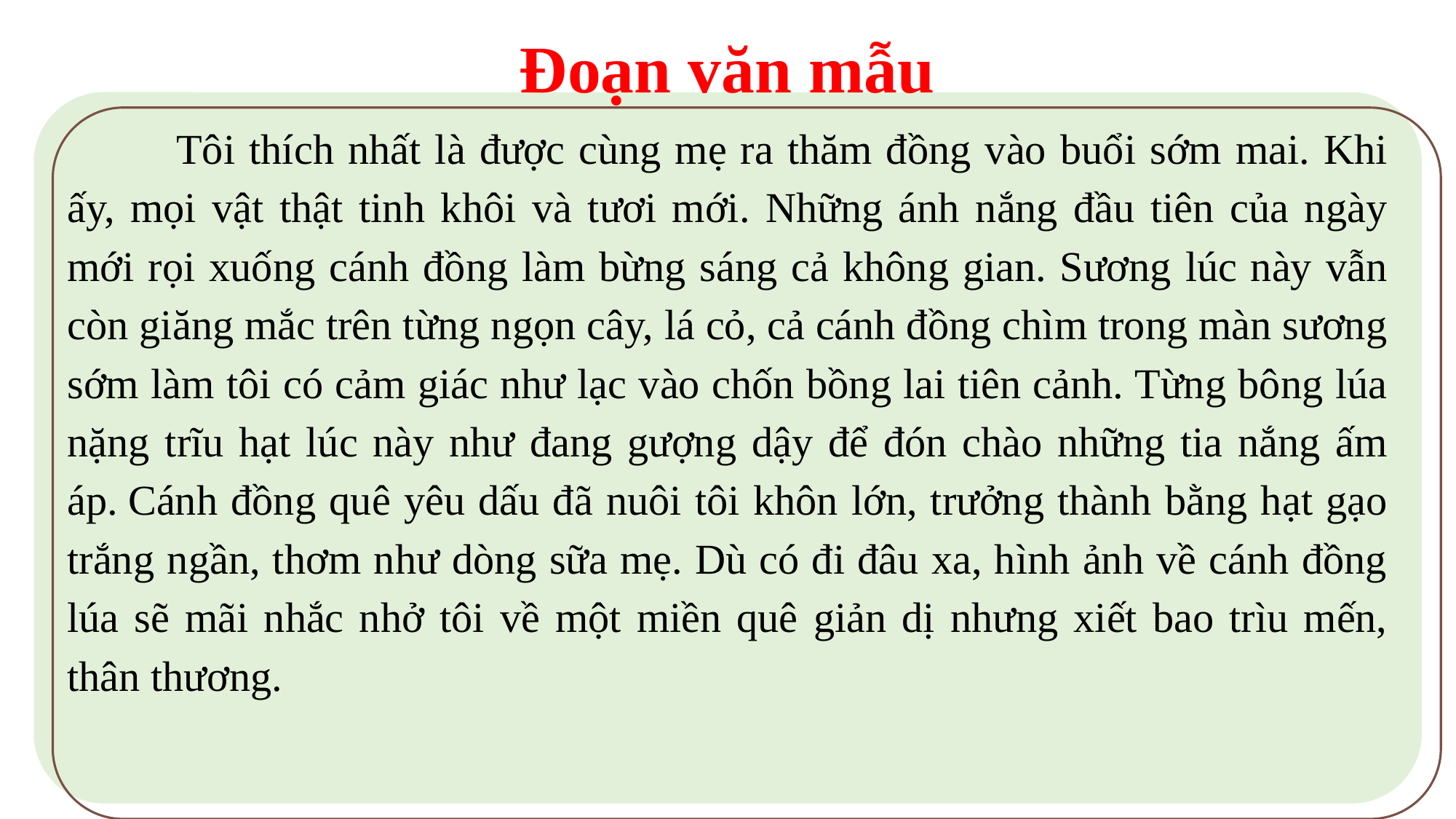

Đoạn văn mẫu

	Tôi thích nhất là được cùng mẹ ra thăm đồng vào buổi sớm mai. Khi ấy, mọi vật thật tinh khôi và tươi mới. Những ánh nắng đầu tiên của ngày mới rọi xuống cánh đồng làm bừng sáng cả không gian. Sương lúc này vẫn còn giăng mắc trên từng ngọn cây, lá cỏ, cả cánh đồng chìm trong màn sương sớm làm tôi có cảm giác như lạc vào chốn bồng lai tiên cảnh. Từng bông lúa nặng trĩu hạt lúc này như đang gượng dậy để đón chào những tia nắng ấm áp. Cánh đồng quê yêu dấu đã nuôi tôi khôn lớn, trưởng thành bằng hạt gạo trắng ngần, thơm như dòng sữa mẹ. Dù có đi đâu xa, hình ảnh về cánh đồng lúa sẽ mãi nhắc nhở tôi về một miền quê giản dị nhưng xiết bao trìu mến, thân thương.